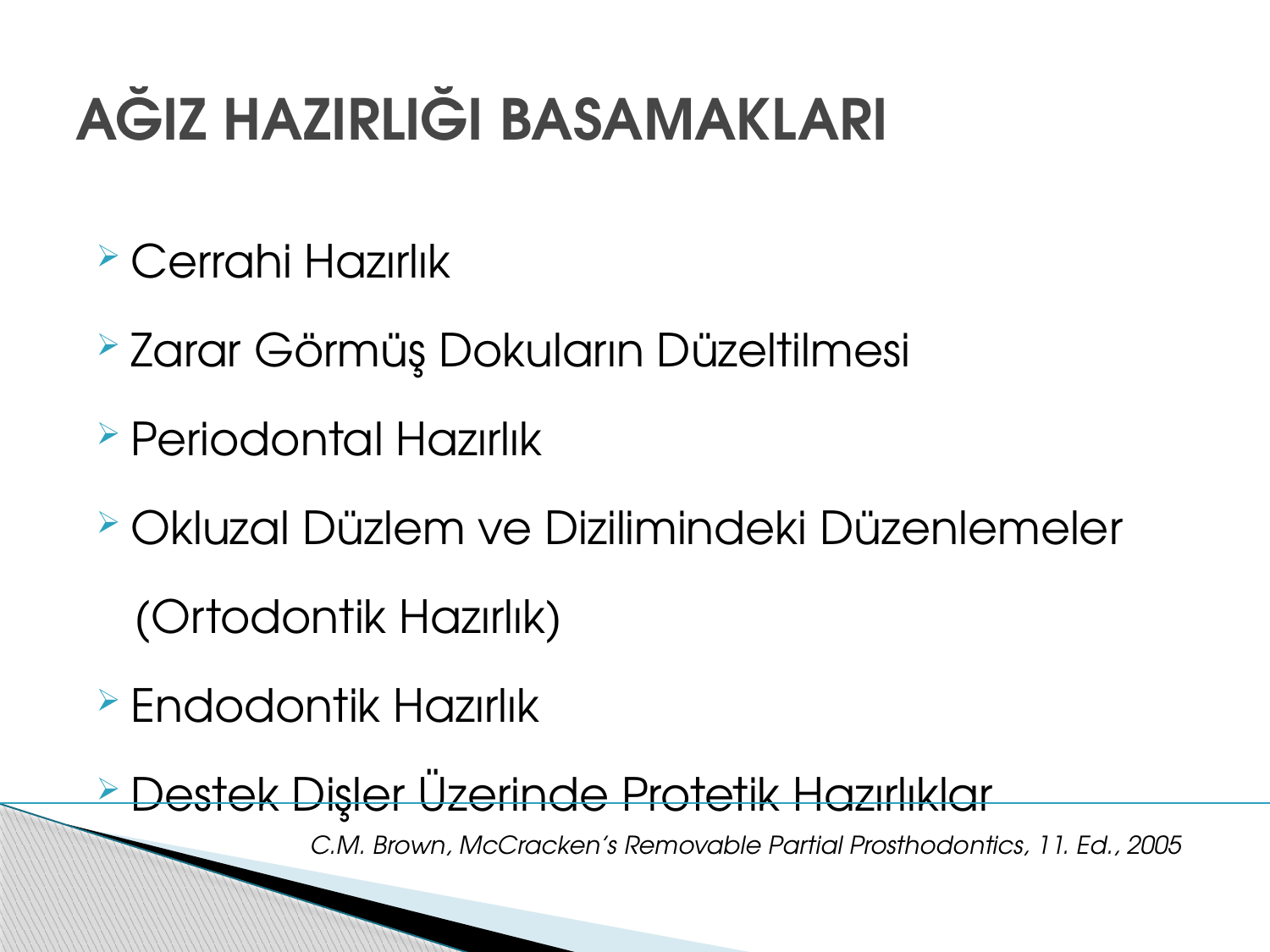

# AĞIZ HAZIRLIĞI BASAMAKLARI
Cerrahi Hazırlık
Zarar Görmüş Dokuların Düzeltilmesi
Periodontal Hazırlık
Okluzal Düzlem ve Dizilimindeki Düzenlemeler
   (Ortodontik Hazırlık)
Endodontik Hazırlık
Destek Dişler Üzerinde Protetik Hazırlıklar
C.M. Brown, McCracken’s Removable Partial Prosthodontics, 11. Ed., 2005